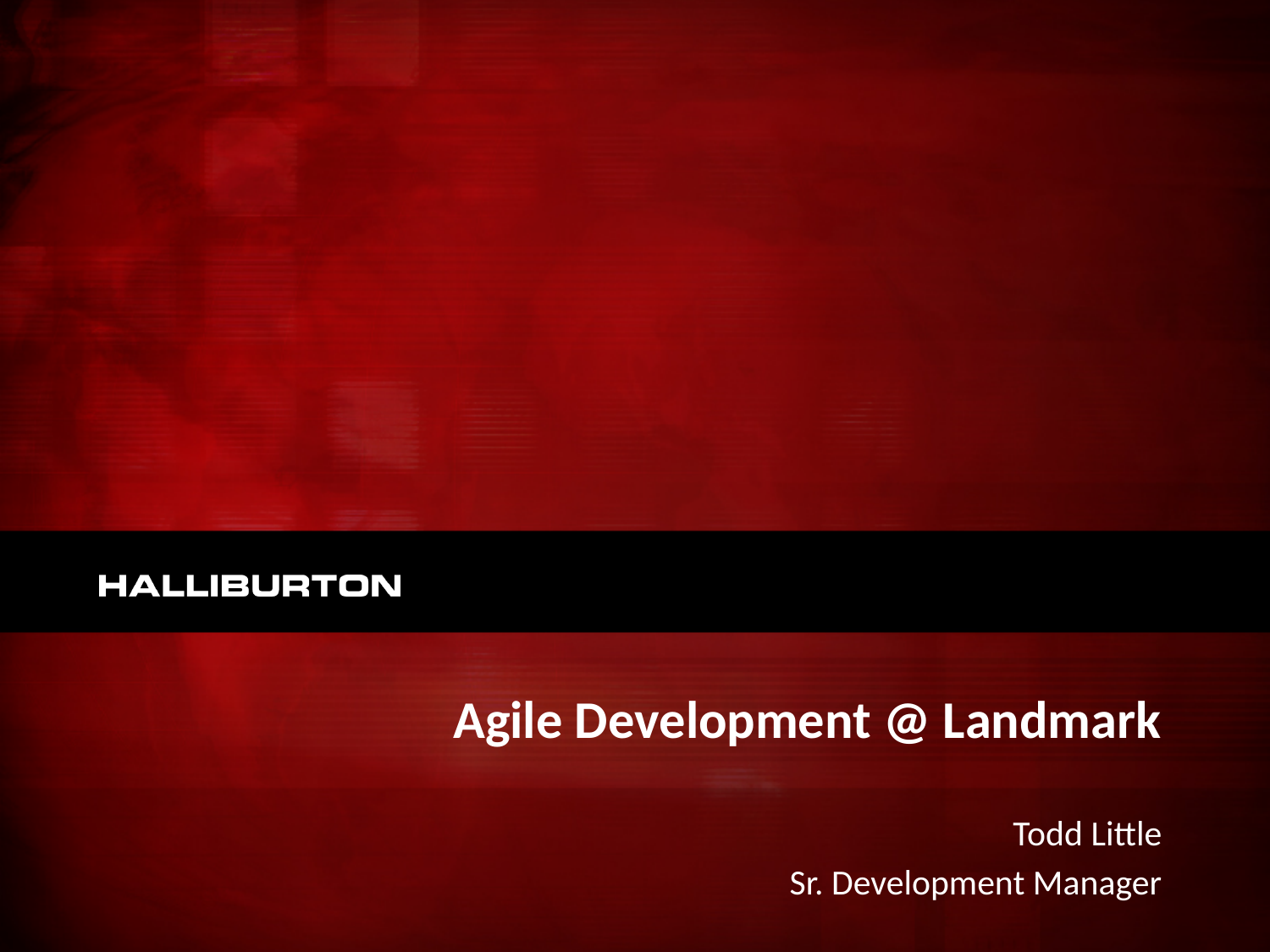

# Agile Development @ Landmark
Todd Little
Sr. Development Manager